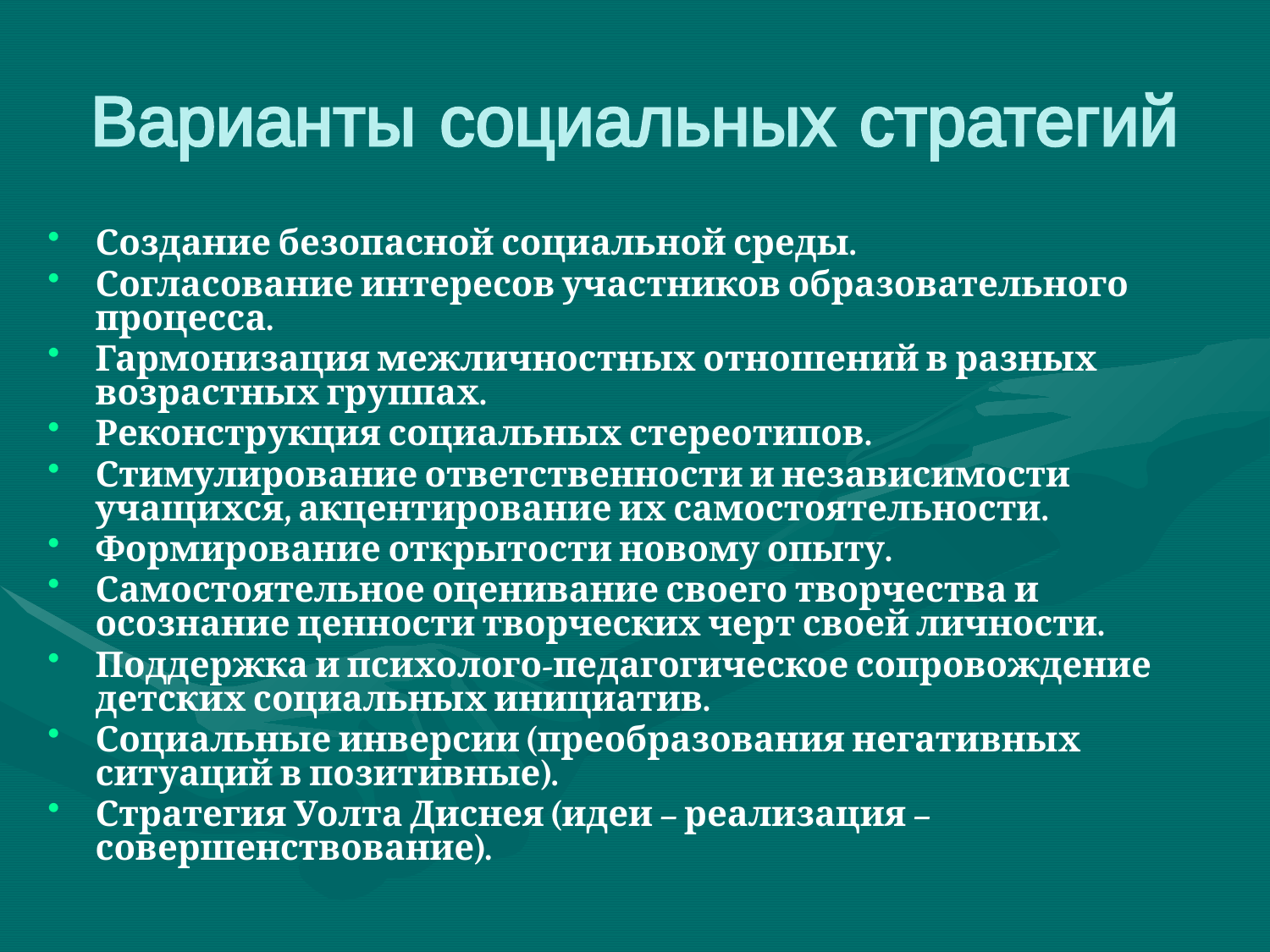

# Варианты социальных стратегий
Создание безопасной социальной среды.
Согласование интересов участников образовательного процесса.
Гармонизация межличностных отношений в разных возрастных группах.
Реконструкция социальных стереотипов.
Стимулирование ответственности и независимости учащихся, акцентирование их самостоятельности.
Формирование открытости новому опыту.
Самостоятельное оценивание своего творчества и осознание ценности творческих черт своей личности.
Поддержка и психолого-педагогическое сопровождение детских социальных инициатив.
Социальные инверсии (преобразования негативных ситуаций в позитивные).
Стратегия Уолта Диснея (идеи – реализация – совершенствование).